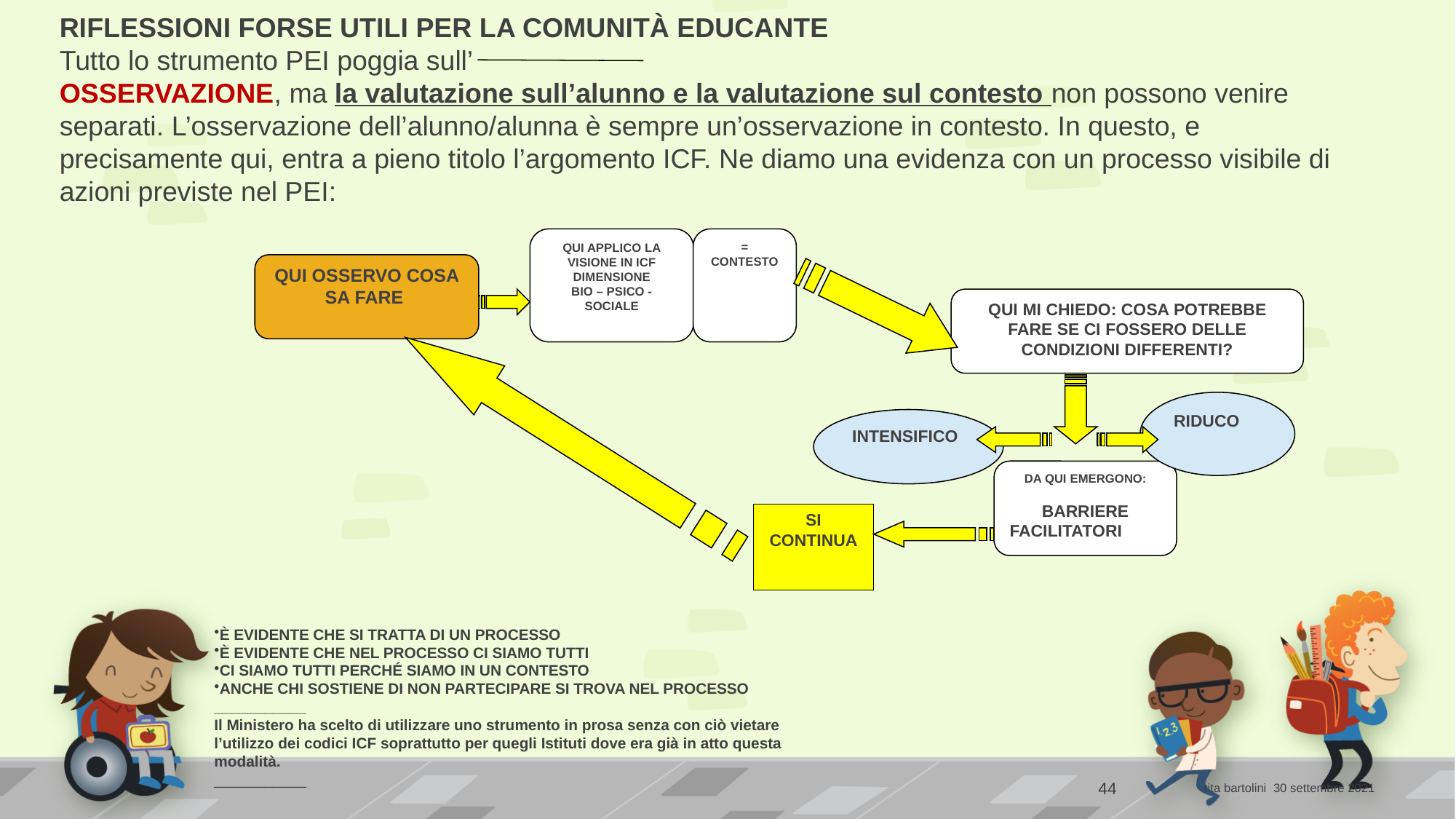

RIFLESSIONI FORSE UTILI PER LA COMUNITÀ EDUCANTE
Tutto lo strumento PEI poggia sull’
OSSERVAZIONE, ma la valutazione sull’alunno e la valutazione sul contesto non possono venire separati. L’osservazione dell’alunno/alunna è sempre un’osservazione in contesto. In questo, e precisamente qui, entra a pieno titolo l’argomento ICF. Ne diamo una evidenza con un processo visibile di azioni previste nel PEI:

QUI APPLICO LA VISIONE IN ICF
DIMENSIONE
BIO – PSICO - SOCIALE

= CONTESTO
QUI OSSERVO COSA SA FARE

QUI MI CHIEDO: COSA POTREBBE FARE SE CI FOSSERO DELLE CONDIZIONI DIFFERENTI?

RIDUCO
INTENSIFICO

DA QUI EMERGONO:
                          BARRIERE
FACILITATORI

SI CONTINUA

È EVIDENTE CHE SI TRATTA DI UN PROCESSO
È EVIDENTE CHE NEL PROCESSO CI SIAMO TUTTI
CI SIAMO TUTTI PERCHÉ SIAMO IN UN CONTESTO
ANCHE CHI SOSTIENE DI NON PARTECIPARE SI TROVA NEL PROCESSO
___________
Il Ministero ha scelto di utilizzare uno strumento in prosa senza con ciò vietare l’utilizzo dei codici ICF soprattutto per quegli Istituti dove era già in atto questa modalità.
___________

44
rita bartolini  30 settembre 2021